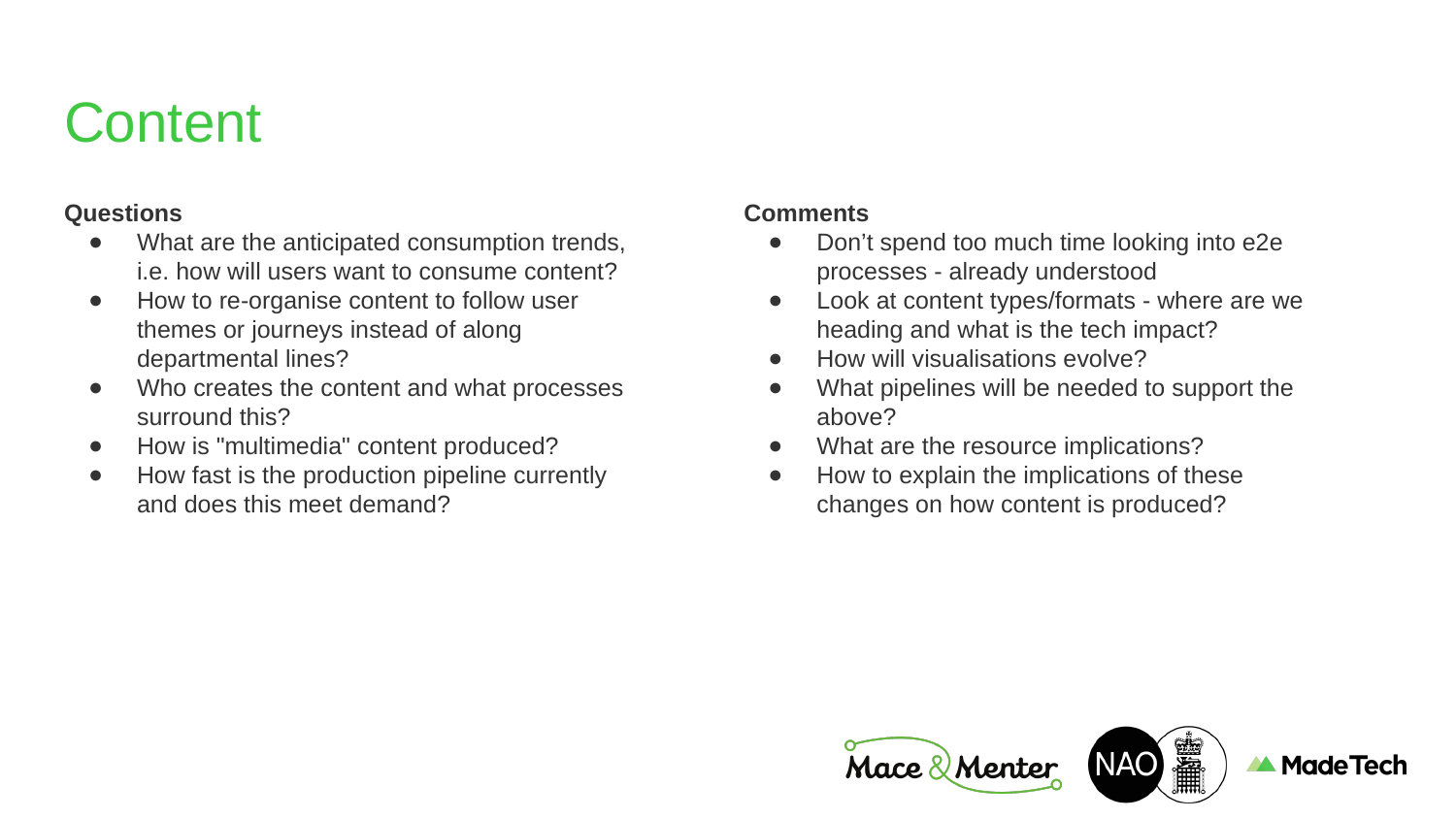

# Content
Questions
What are the anticipated consumption trends, i.e. how will users want to consume content?
How to re-organise content to follow user themes or journeys instead of along departmental lines?
Who creates the content and what processes surround this?
How is "multimedia" content produced?
How fast is the production pipeline currently and does this meet demand?
Comments
Don’t spend too much time looking into e2e processes - already understood
Look at content types/formats - where are we heading and what is the tech impact?
How will visualisations evolve?
What pipelines will be needed to support the above?
What are the resource implications?
How to explain the implications of these changes on how content is produced?